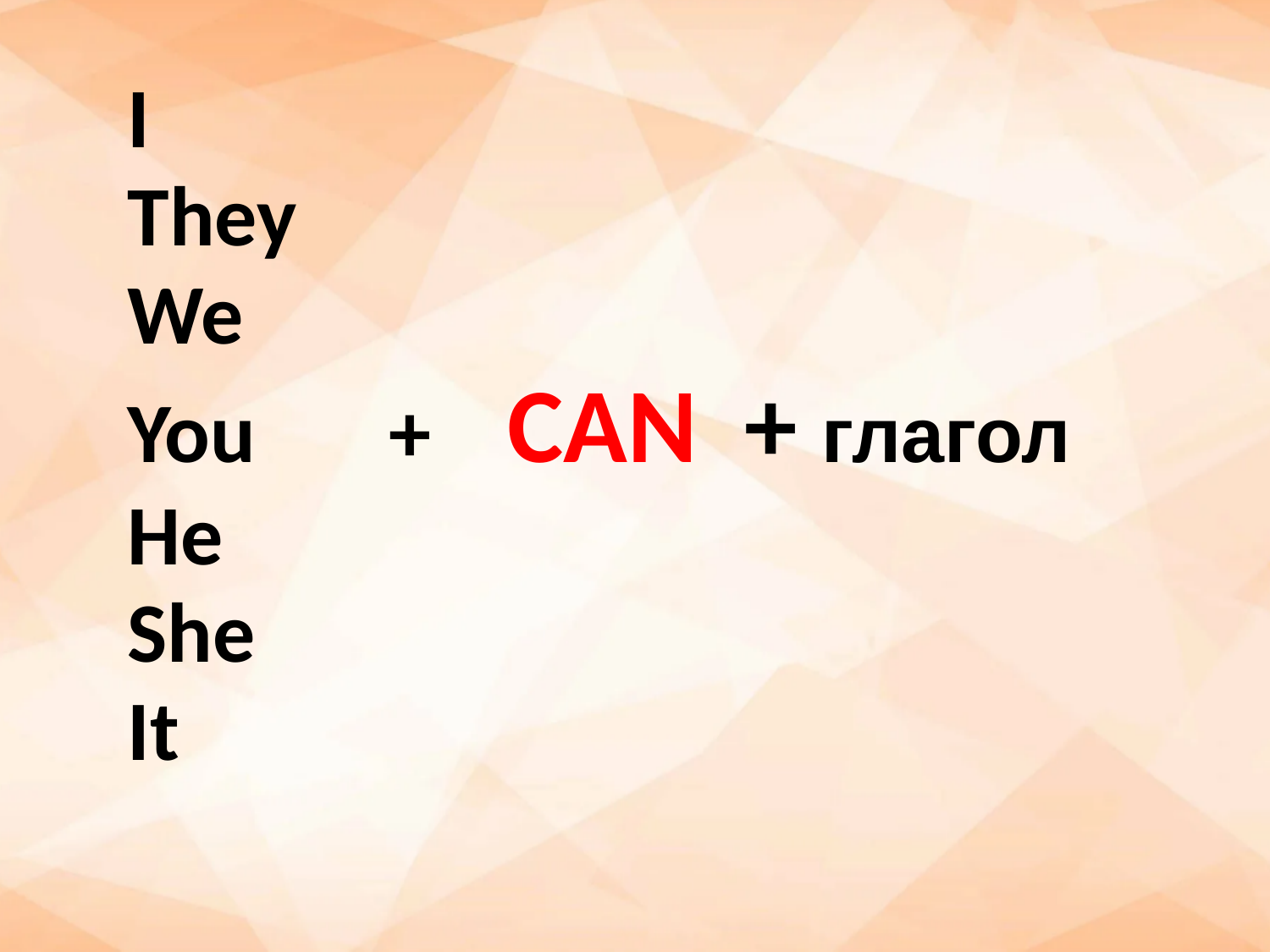

I
They
We
You       +    CAN  + глагол
He
She
It